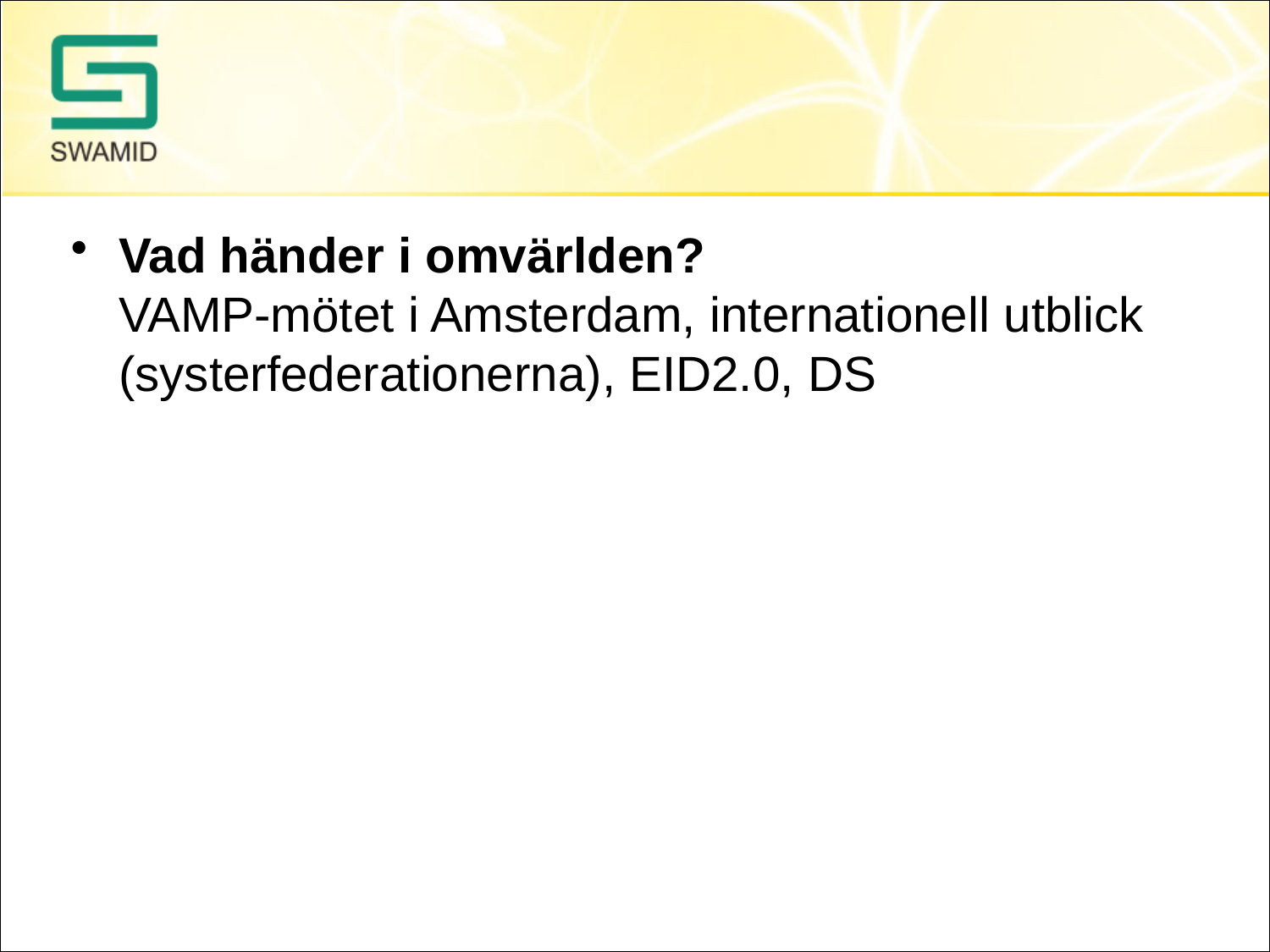

#
Vad händer i omvärlden?
VAMP-mötet i Amsterdam, internationell utblick (systerfederationerna), EID2.0, DS